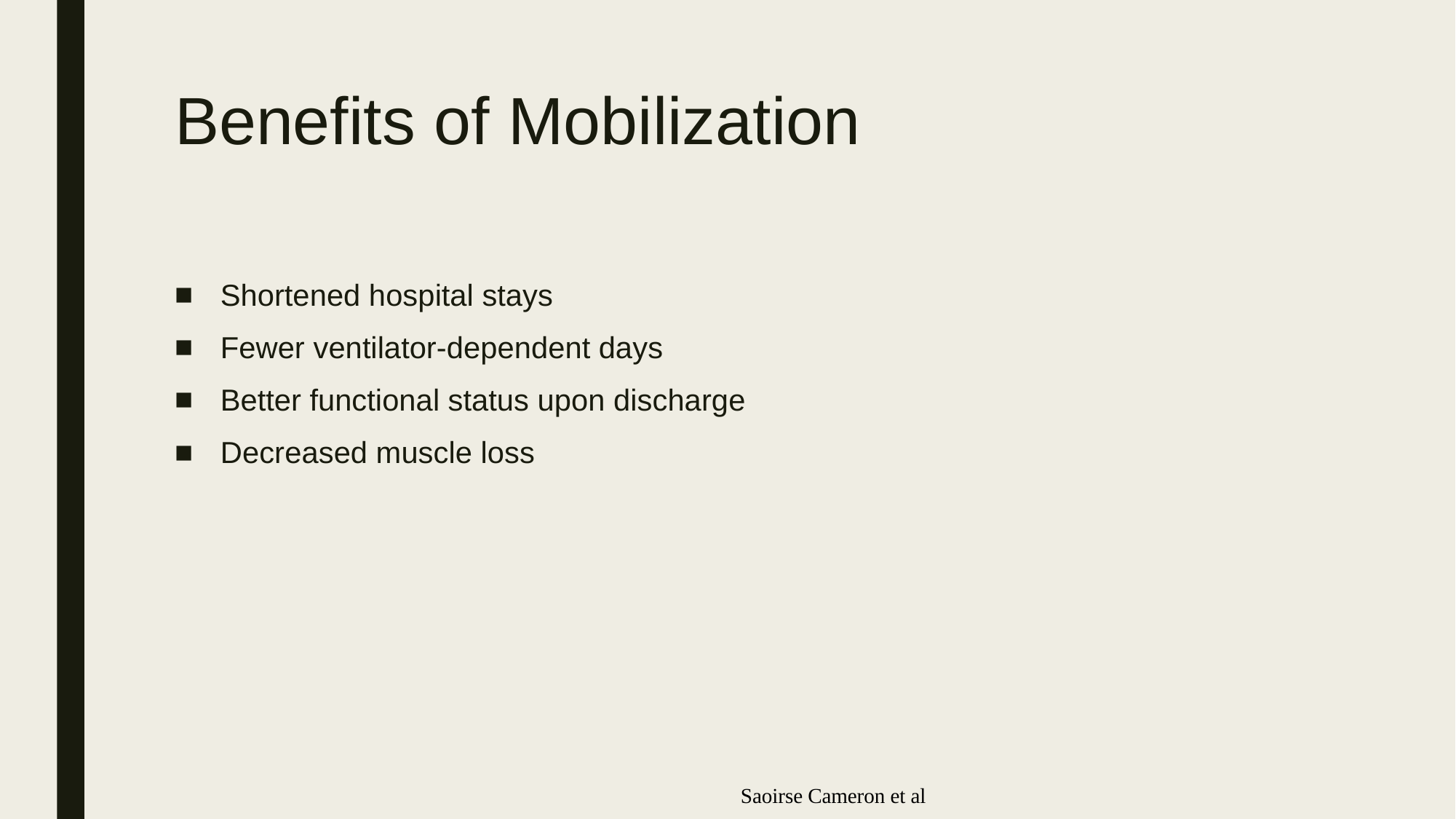

# Benefits of Mobilization
Shortened hospital stays
Fewer ventilator-dependent days
Better functional status upon discharge
Decreased muscle loss
Saoirse Cameron et al